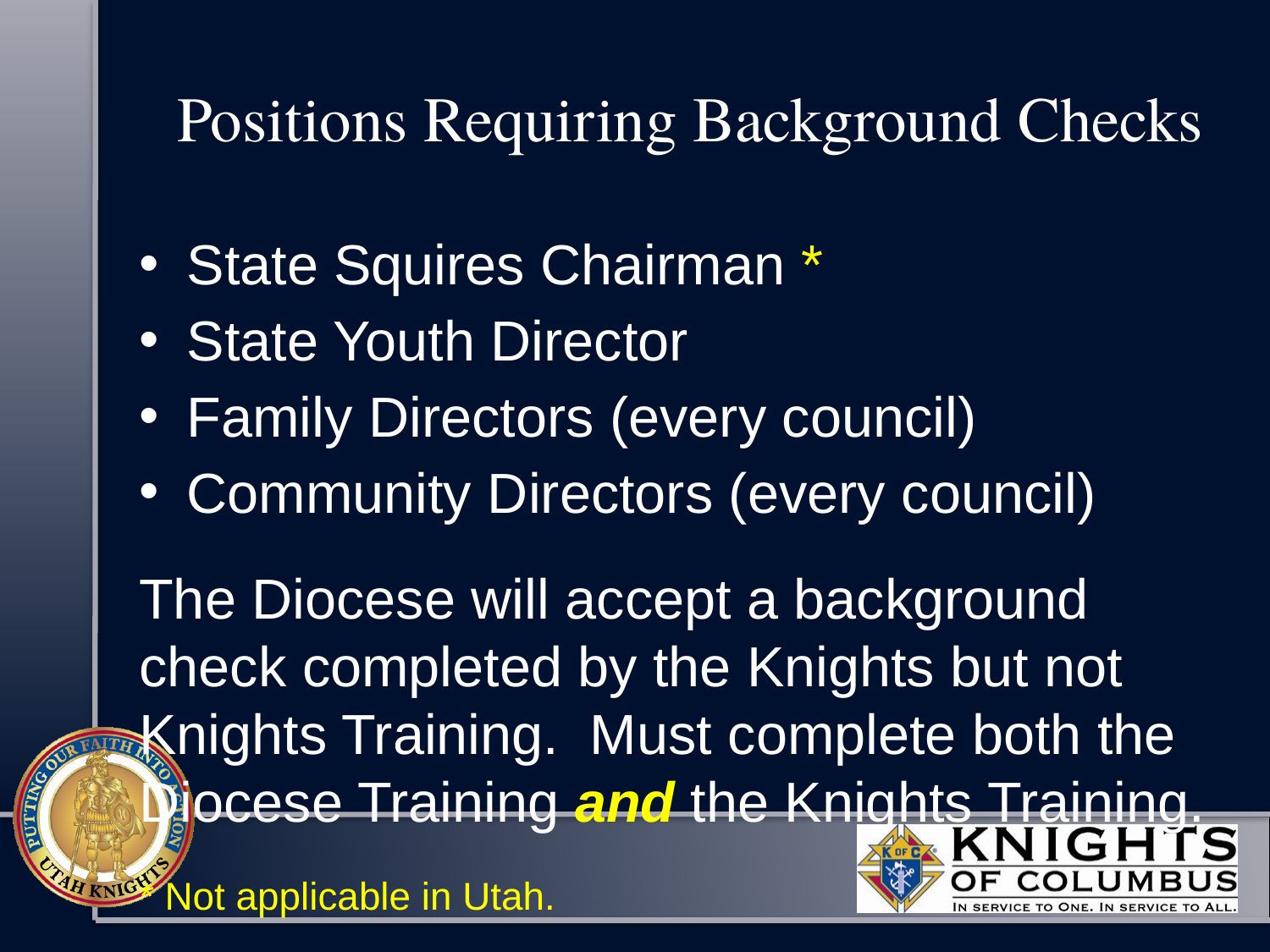

# Positions Requiring Background Checks
State Squires Chairman *
State Youth Director
Family Directors (every council)
Community Directors (every council)

The Diocese will accept a background check completed by the Knights but not Knights Training.  Must complete both the Diocese Training and the Knights Training.

* Not applicable in Utah.